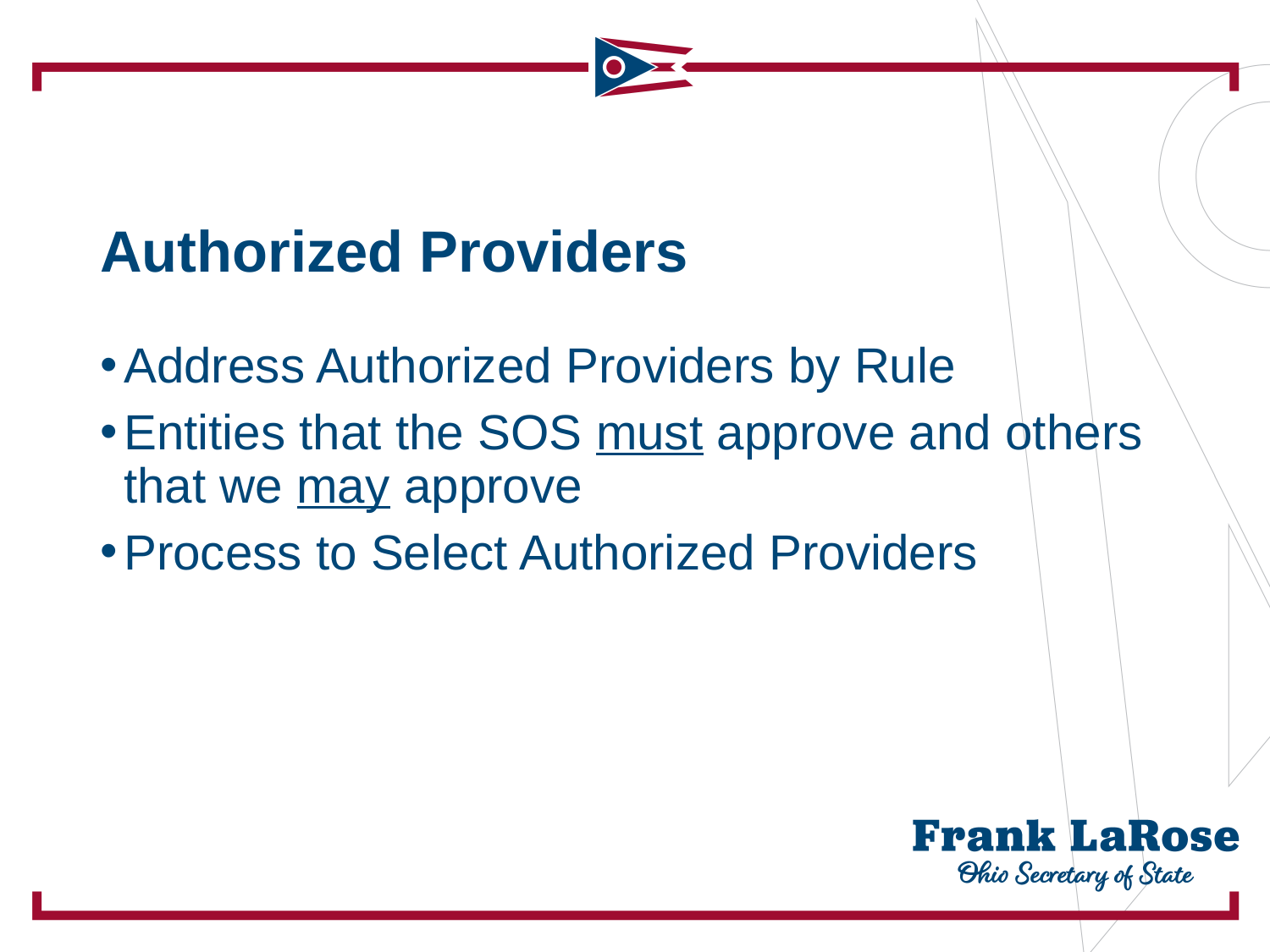

# Authorized Providers
Address Authorized Providers by Rule
Entities that the SOS must approve and others that we may approve
Process to Select Authorized Providers